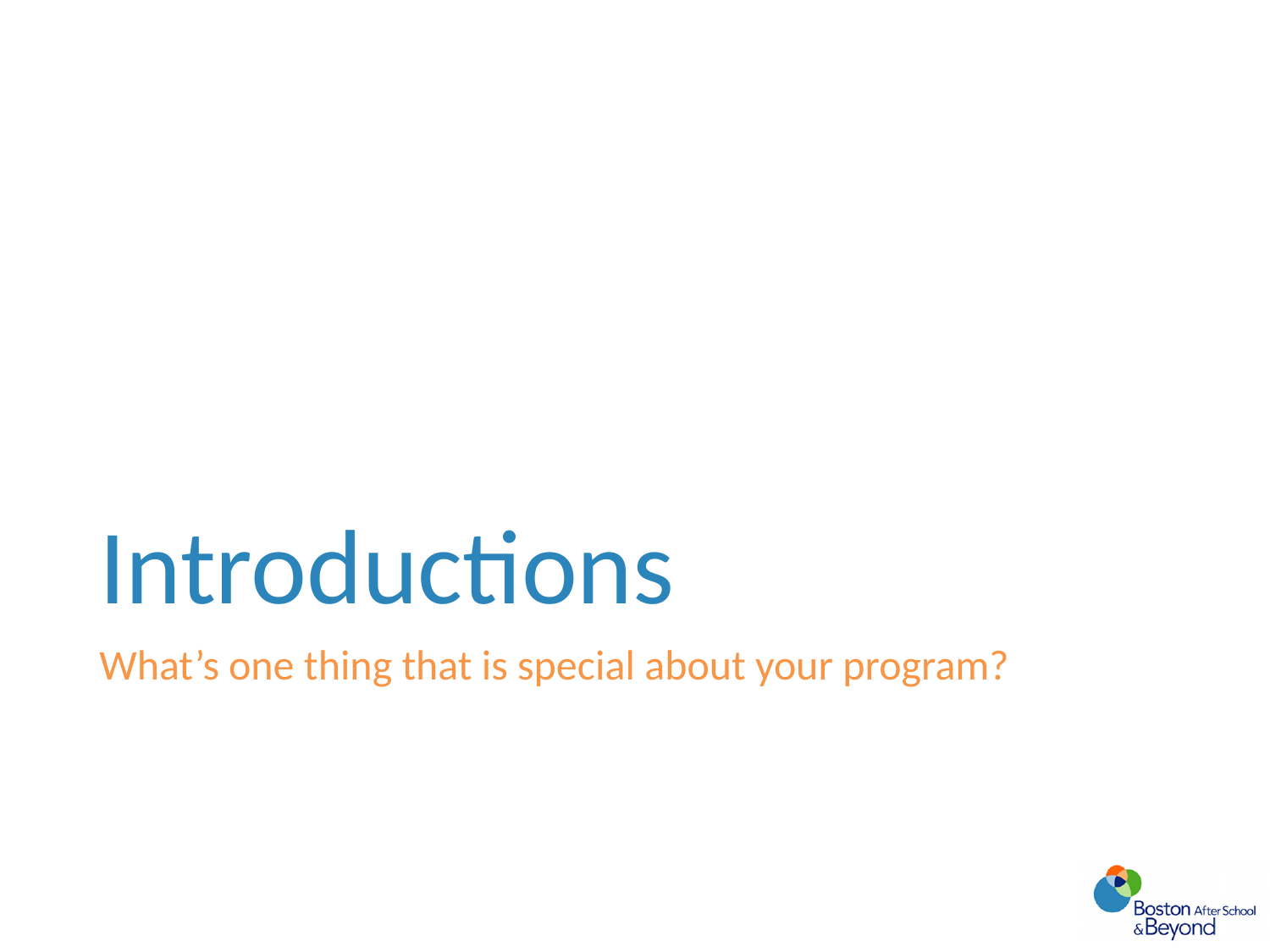

# Introductions
What’s one thing that is special about your program?